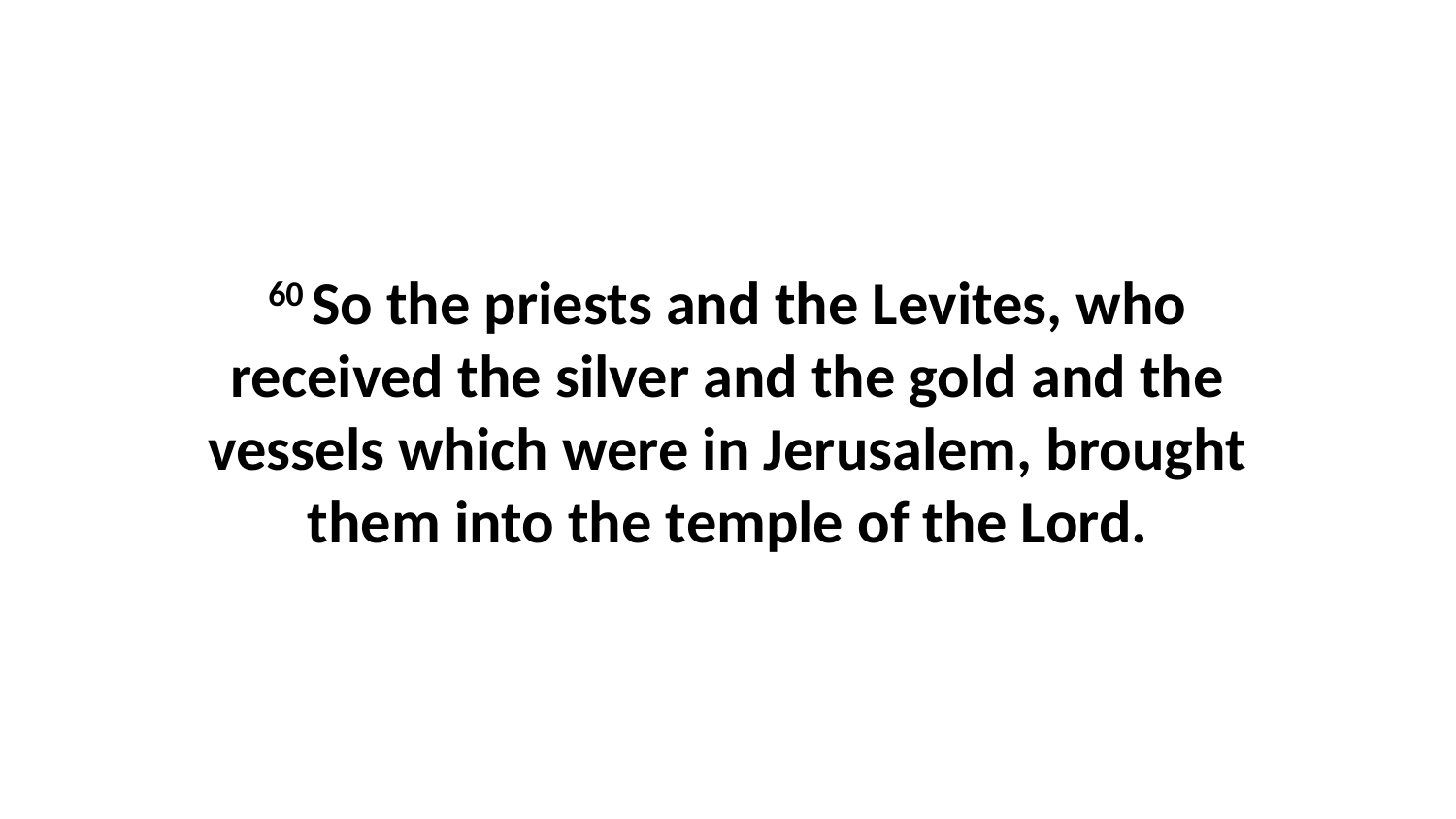

60 So the priests and the Levites, who received the silver and the gold and the vessels which were in Jerusalem, brought them into the temple of the Lord.